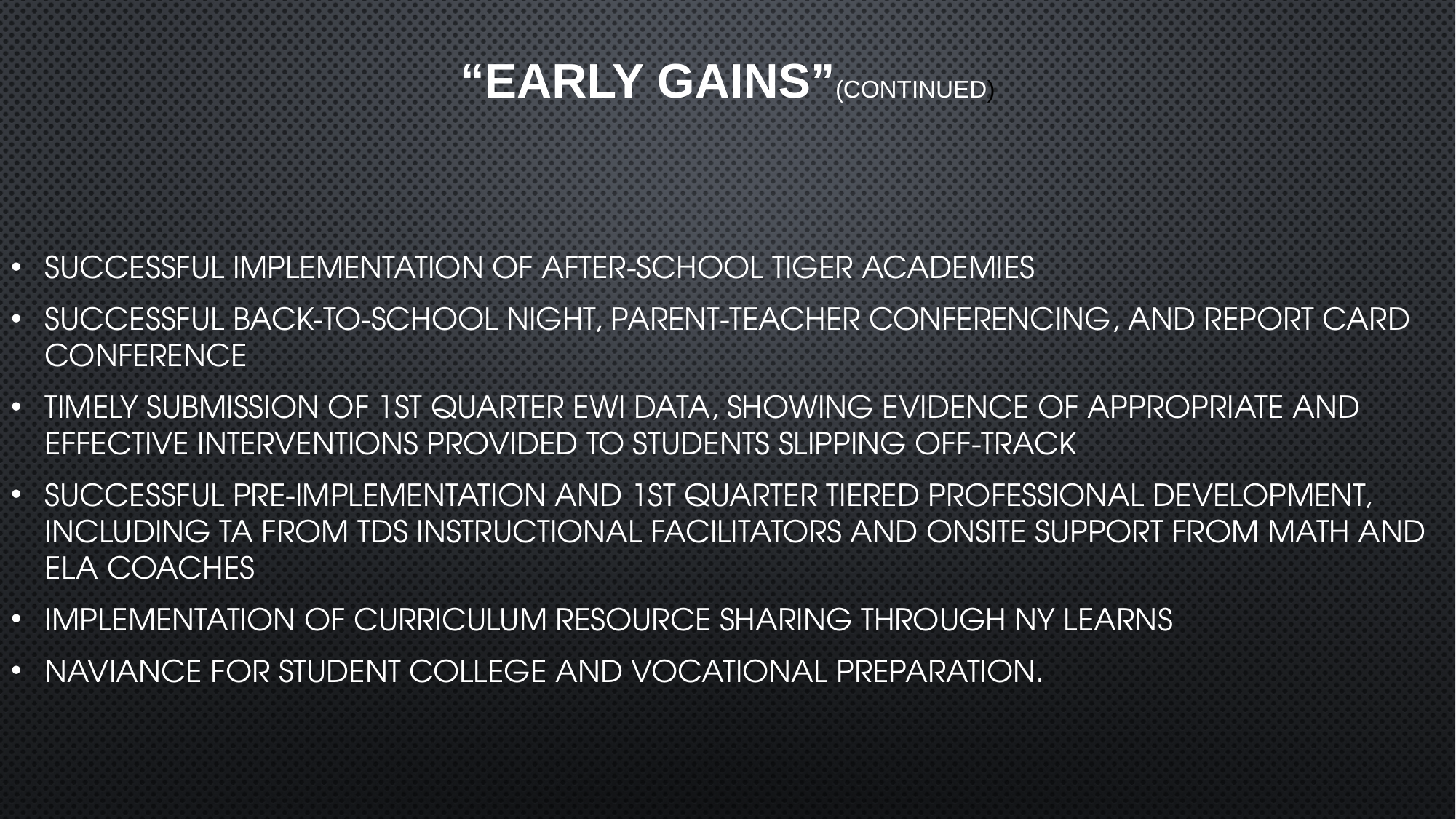

# “Early Gains”(continued)
Successful implementation of after-school Tiger Academies
Successful Back-to-School night, parent-teacher conferencing, and Report Card Conference
Timely submission of 1st quarter EWI data, showing evidence of appropriate and effective interventions provided to students slipping off-track
Successful pre-implementation and 1st quarter tiered professional development, including TA from TDS instructional facilitators and onsite support from math and ELA coaches
Implementation of curriculum resource sharing through NY Learns
Naviance for student college and vocational preparation.